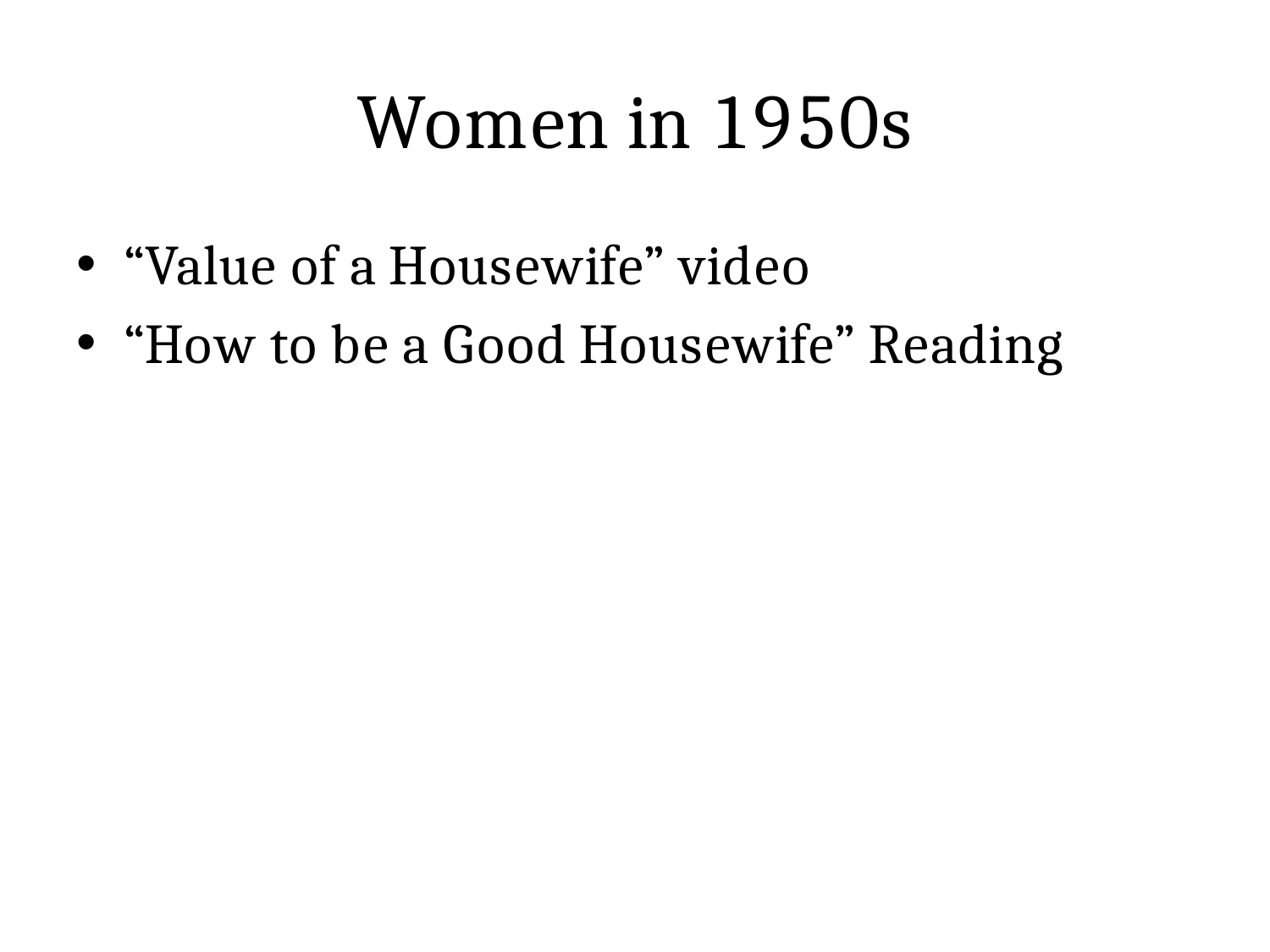

# Women in 1950s
“Value of a Housewife” video
“How to be a Good Housewife” Reading